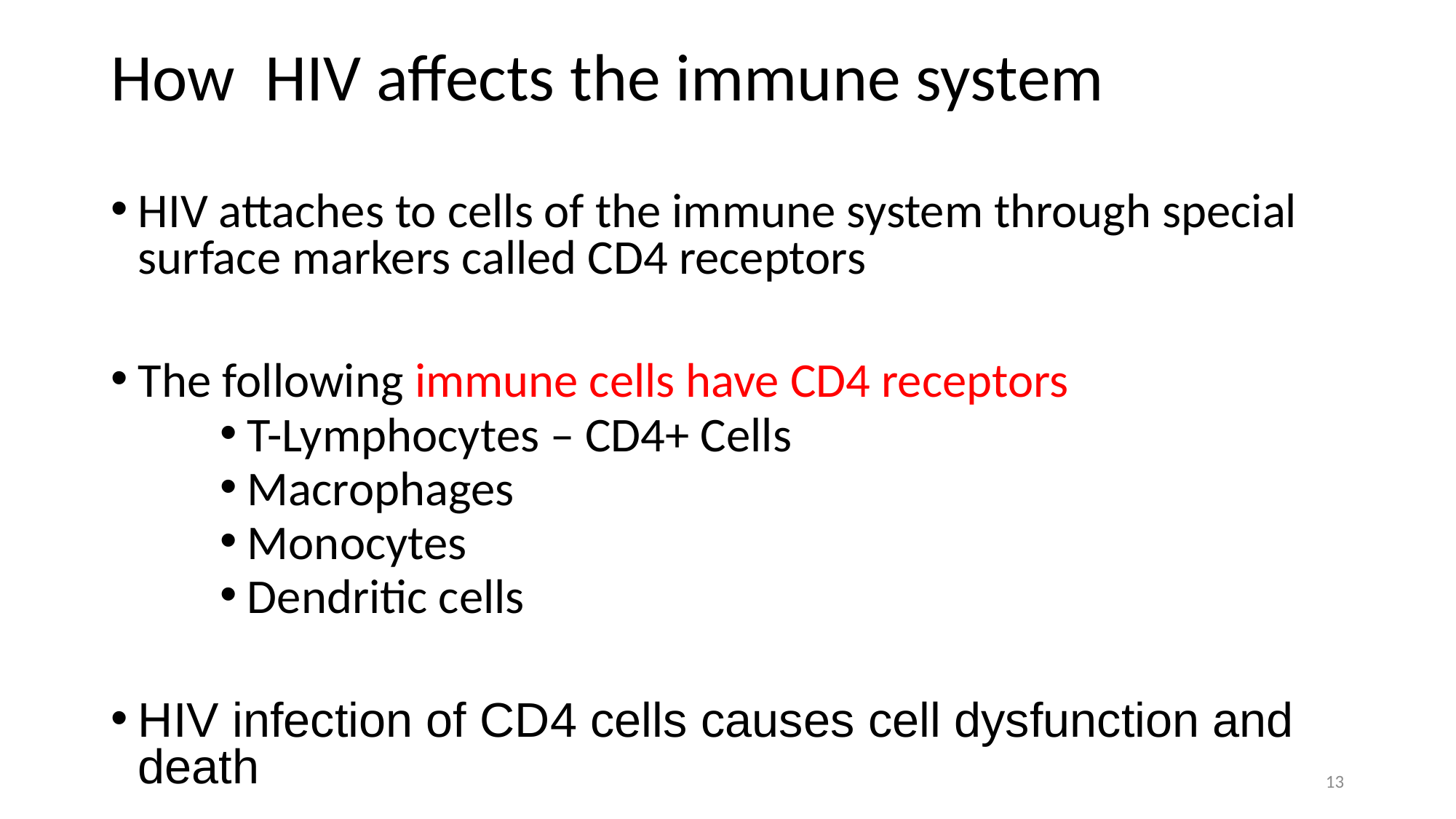

# How  HIV affects the immune system
HIV attaches to cells of the immune system through special surface markers called CD4 receptors

The following immune cells have CD4 receptors
T-Lymphocytes – CD4+ Cells
Macrophages
Monocytes
Dendritic cells

HIV infection of CD4 cells causes cell dysfunction and death

13